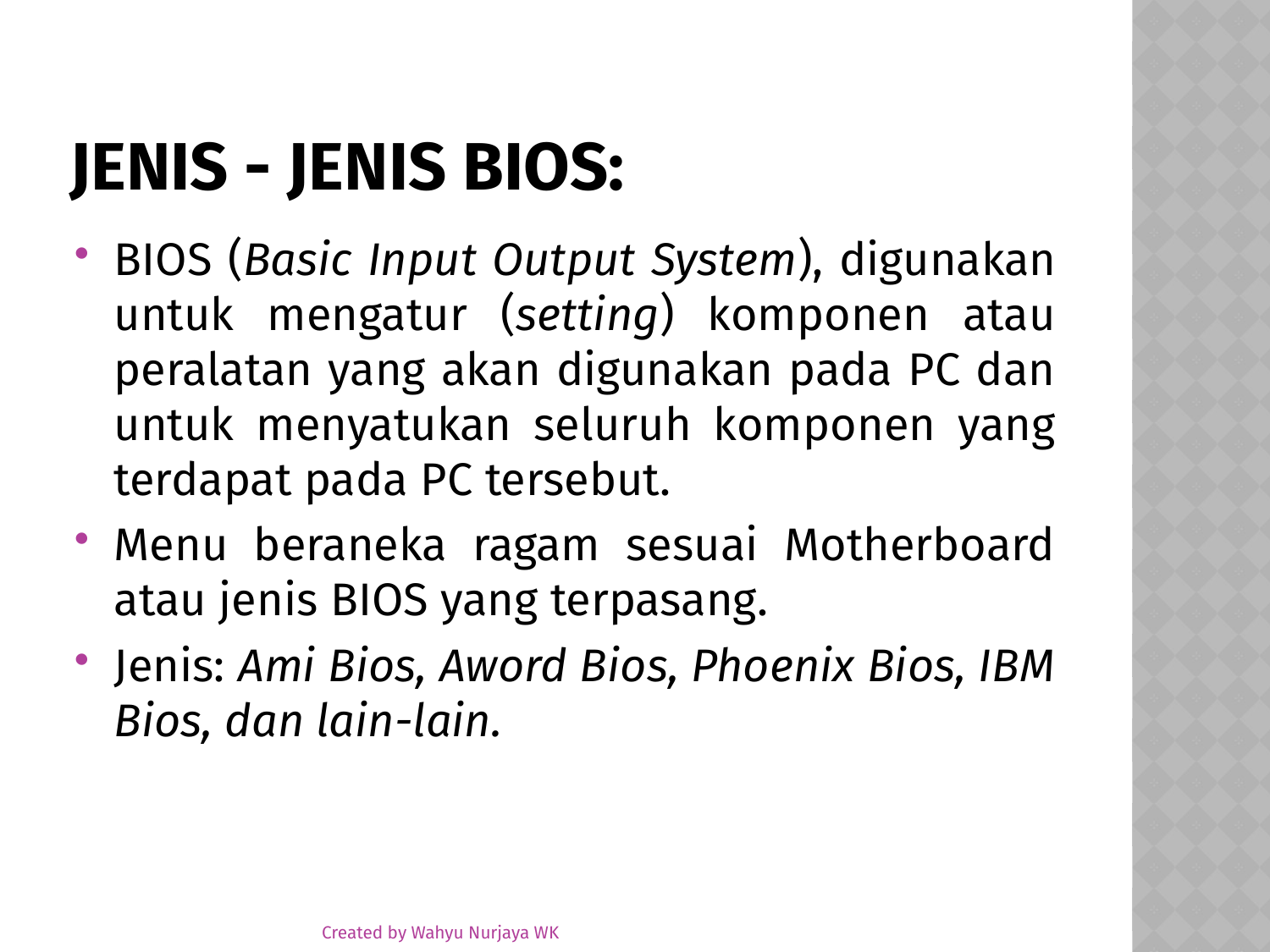

# Jenis - jenis bios:
BIOS (Basic Input Output System), digunakan untuk mengatur (setting) komponen atau peralatan yang akan digunakan pada PC dan untuk menyatukan seluruh komponen yang terdapat pada PC tersebut.
Menu beraneka ragam sesuai Motherboard atau jenis BIOS yang terpasang.
Jenis: Ami Bios, Aword Bios, Phoenix Bios, IBM Bios, dan lain-lain.
Created by Wahyu Nurjaya WK